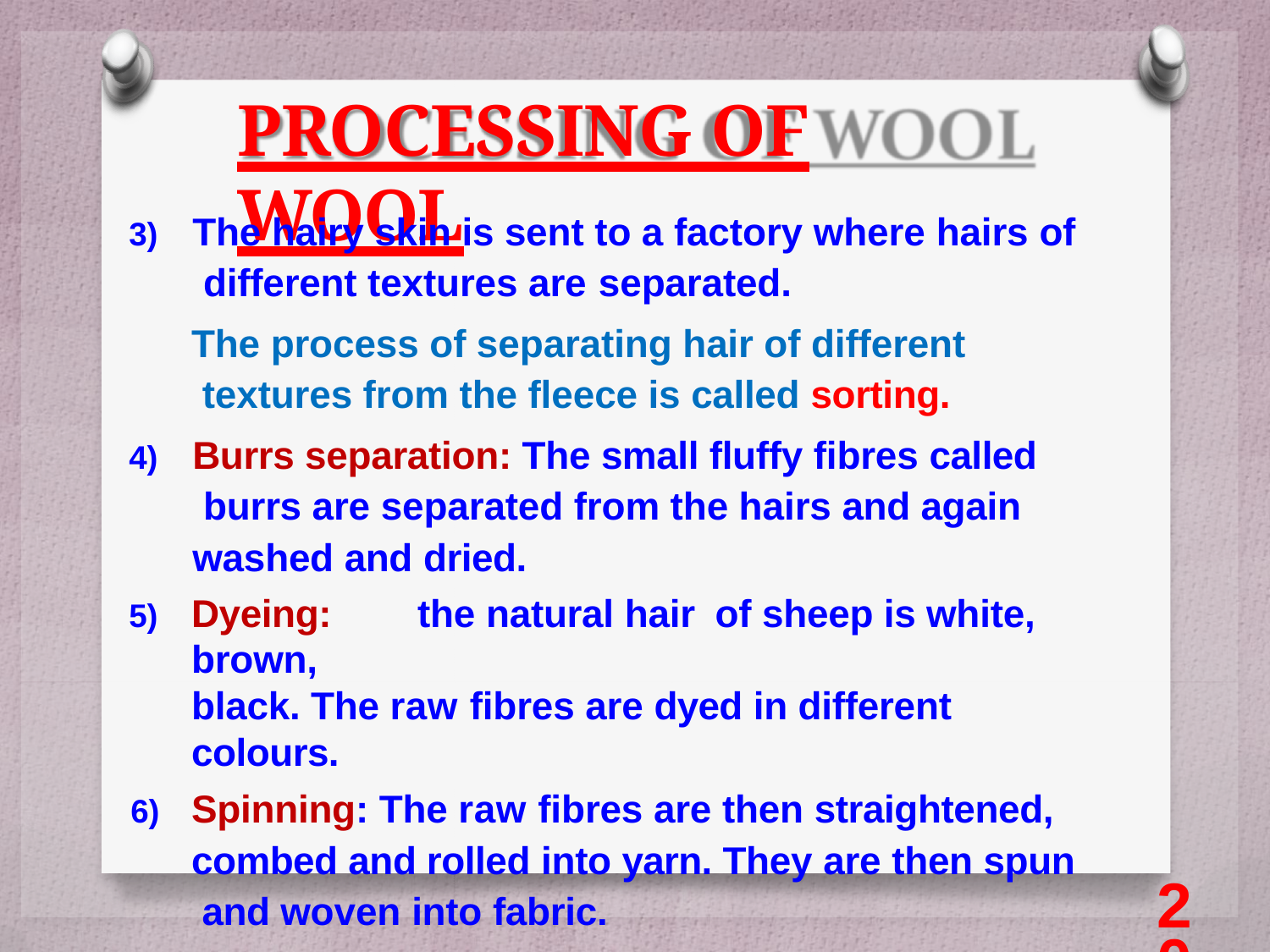

# PROCESSING OF WOOL

The hairy skin is sent to a factory where hairs of  different textures are separated.
The process of separating hair of different  textures from the fleece is called sorting.
Burrs separation: The small fluffy fibres called  burrs are separated from the hairs and again  washed and dried.
Dyeing:	the natural hair	of sheep is white, brown,
black. The raw fibres are dyed in different colours.
Spinning: The raw fibres are then straightened,  combed and rolled into yarn. They are then spun  and woven into fabric.

20